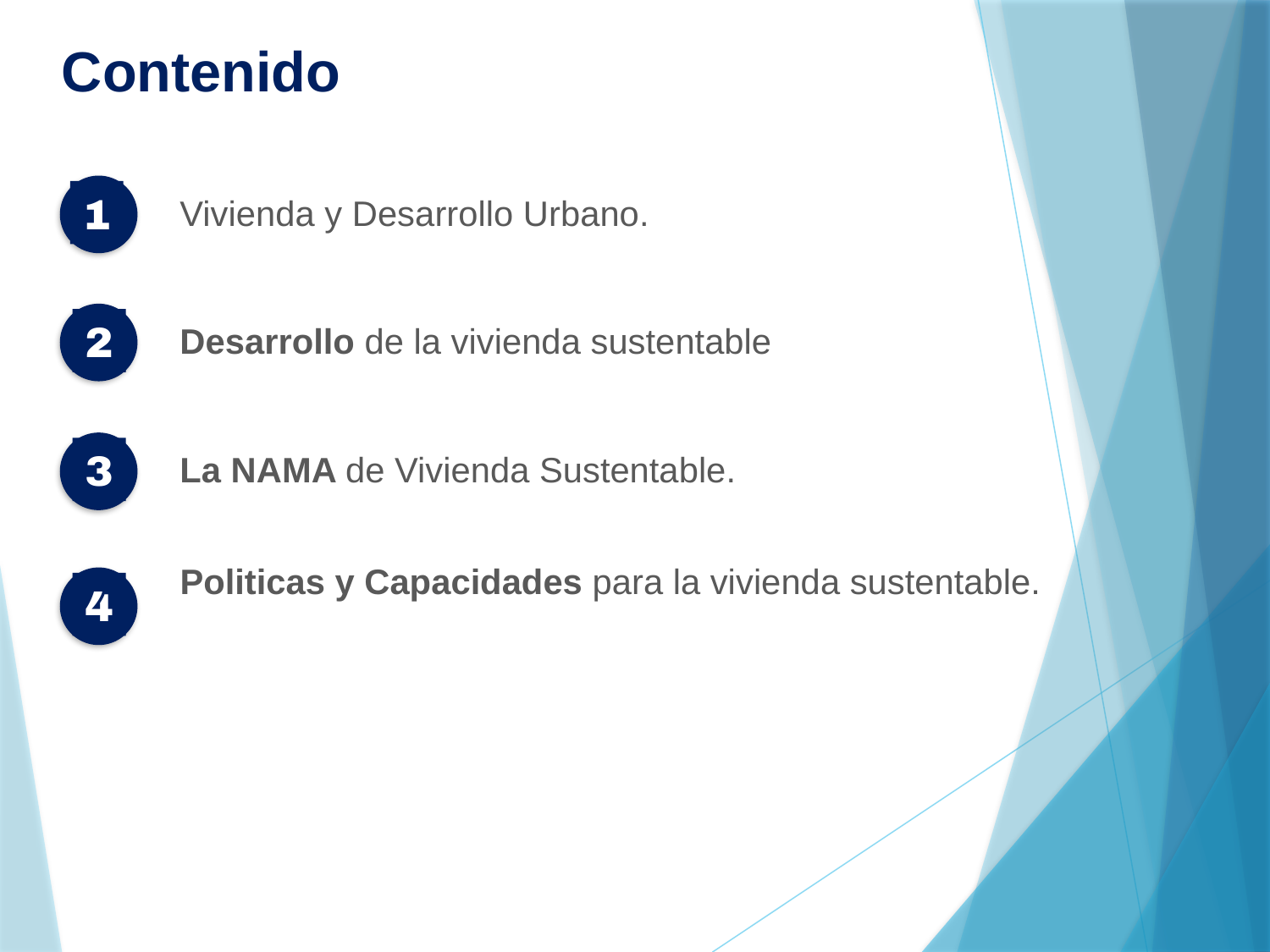

Contenido

1
Vivienda y Desarrollo Urbano.

2
Desarrollo de la vivienda sustentable

3
La NAMA de Vivienda Sustentable.
Politicas y Capacidades para la vivienda sustentable.

4